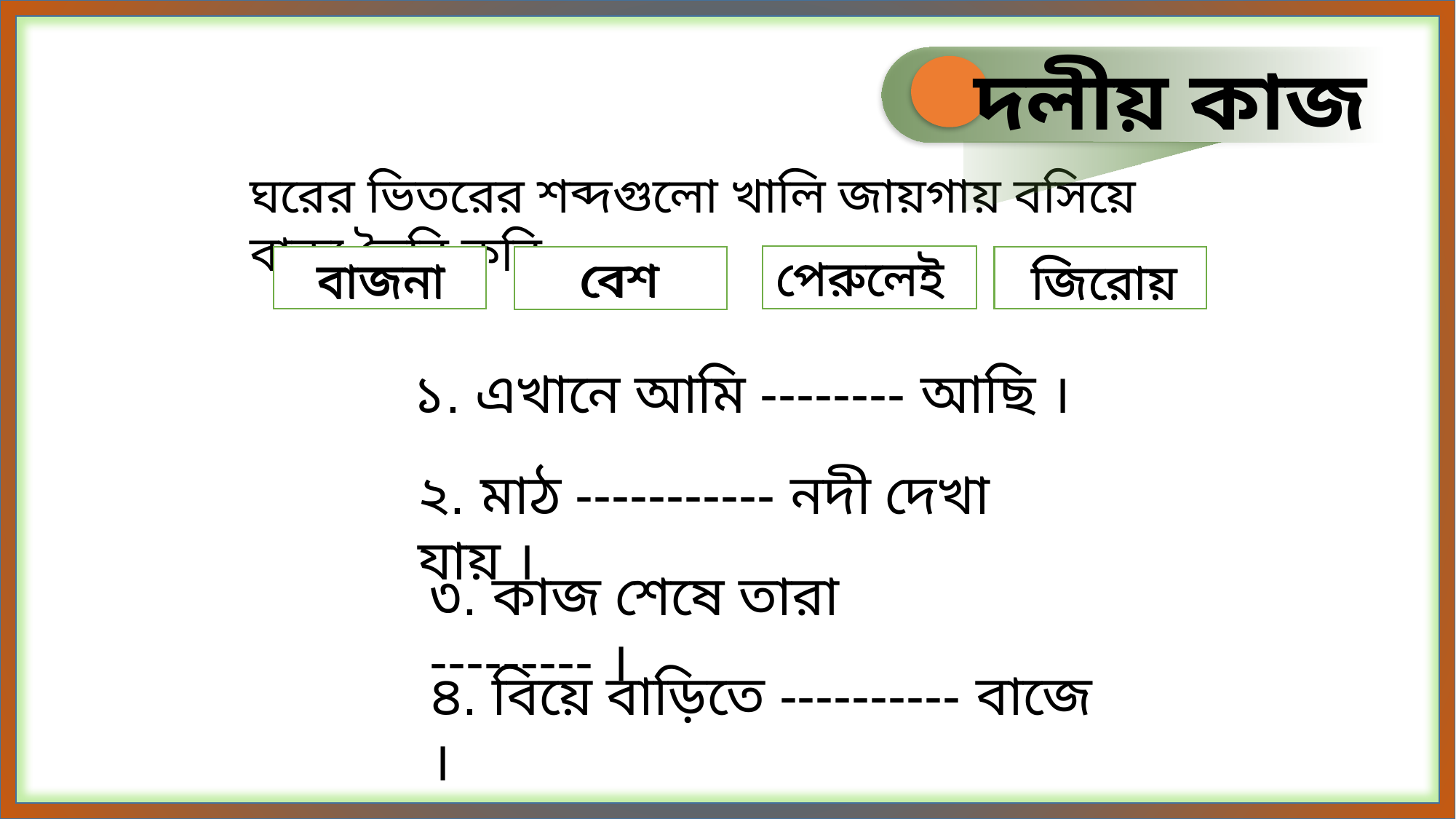

দলীয় কাজ

ঘরের ভিতরের শব্দগুলো খালি জায়গায় বসিয়ে বাক্য তৈরি করি
পেরুলেই
পেরুলেই
বেশ
বেশ
বাজনা
বাজনা
জিরোয়

জিরোয়

১. এখানে আমি -------- আছি ।
২. মাঠ ----------- নদী দেখা যায় ।
৩. কাজ শেষে তারা --------- ।
৪. বিয়ে বাড়িতে ---------- বাজে ।